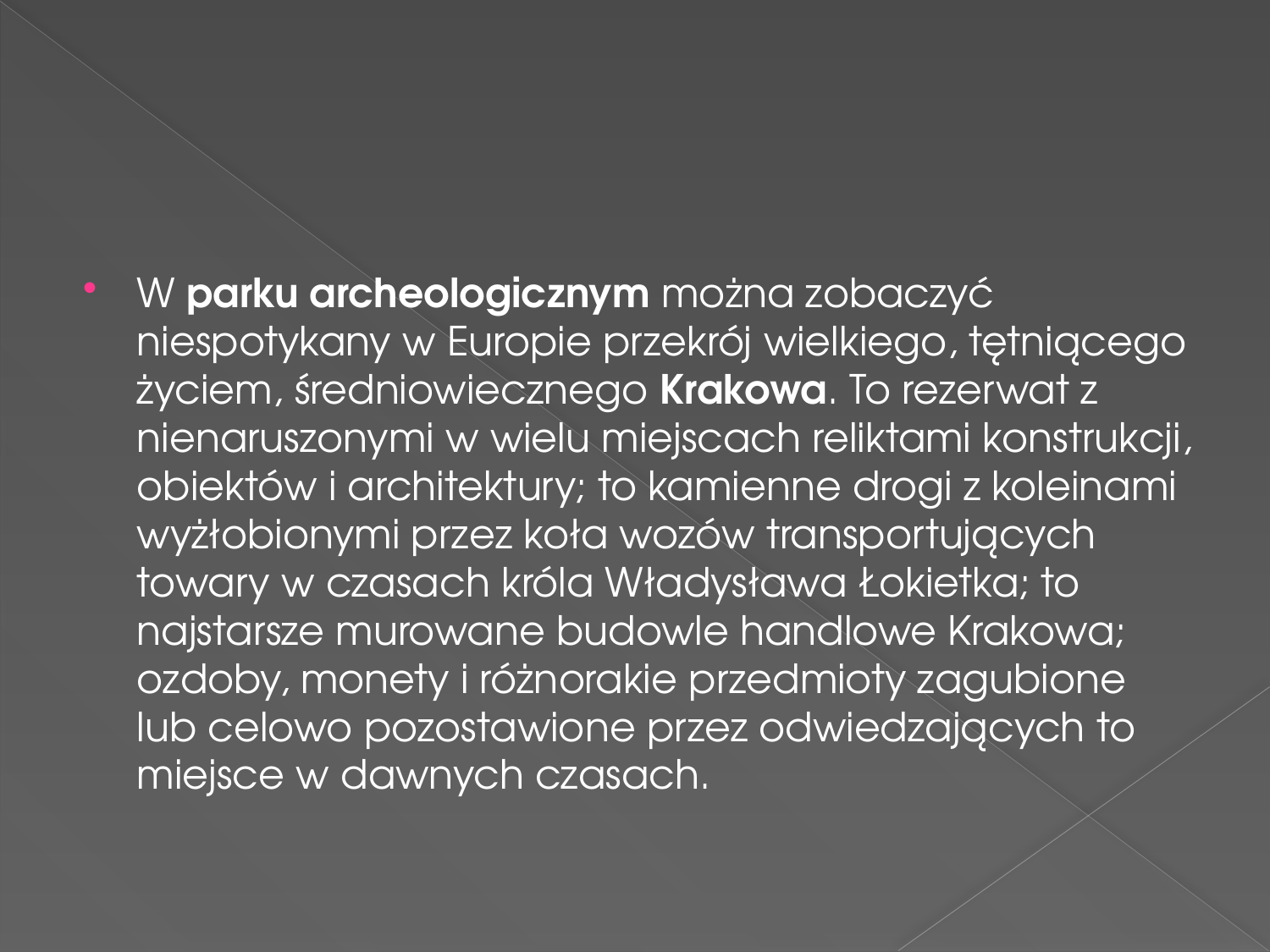

#
W parku archeologicznym można zobaczyć niespotykany w Europie przekrój wielkiego, tętniącego życiem, średniowiecznego Krakowa. To rezerwat z nienaruszonymi w wielu miejscach reliktami konstrukcji, obiektów i architektury; to kamienne drogi z koleinami wyżłobionymi przez koła wozów transportujących towary w czasach króla Władysława Łokietka; to najstarsze murowane budowle handlowe Krakowa; ozdoby, monety i różnorakie przedmioty zagubione lub celowo pozostawione przez odwiedzających to miejsce w dawnych czasach.